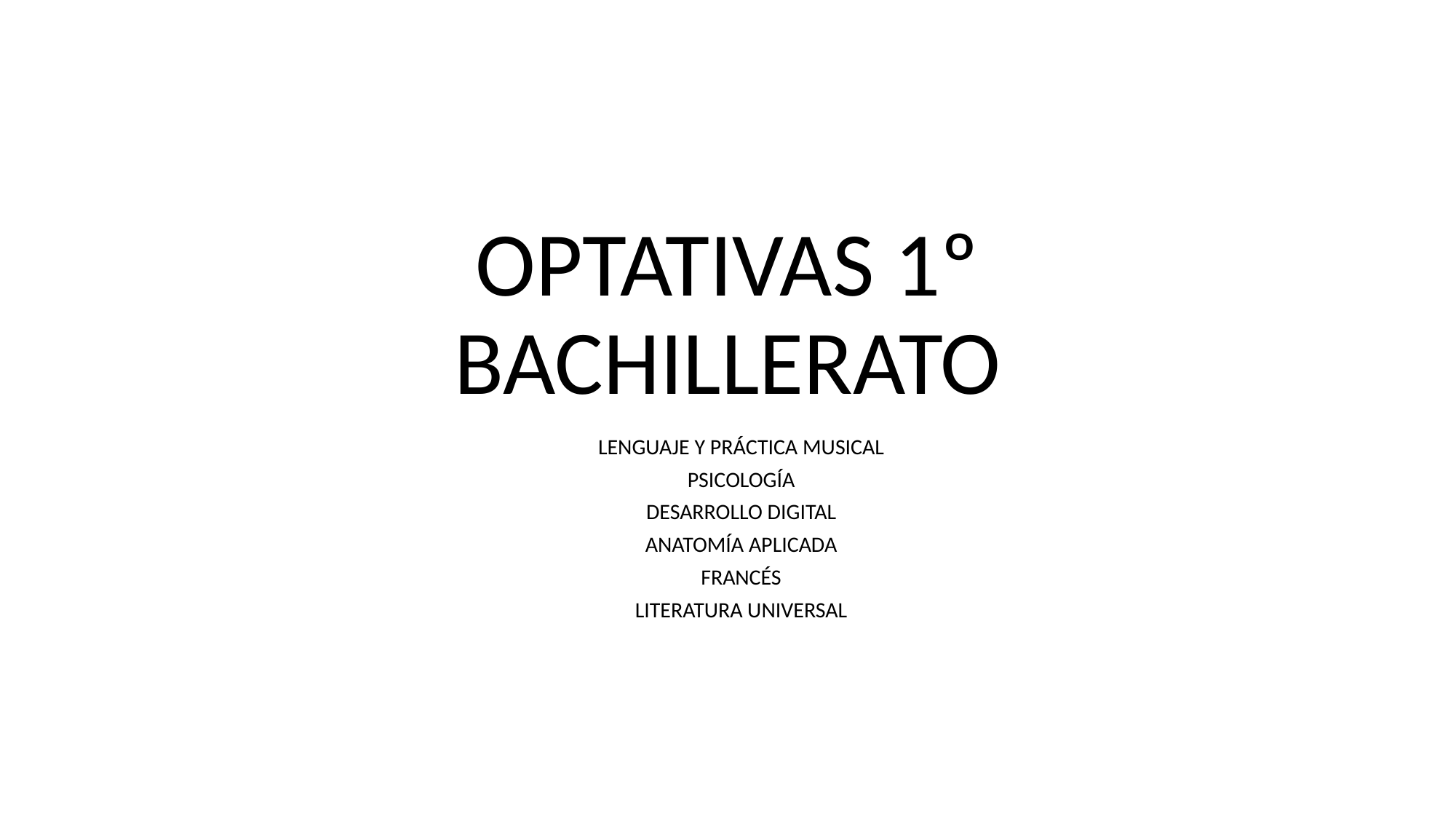

# OPTATIVAS 1º BACHILLERATO
LENGUAJE Y PRÁCTICA MUSICAL
PSICOLOGÍA
DESARROLLO DIGITAL
ANATOMÍA APLICADA
FRANCÉS
LITERATURA UNIVERSAL